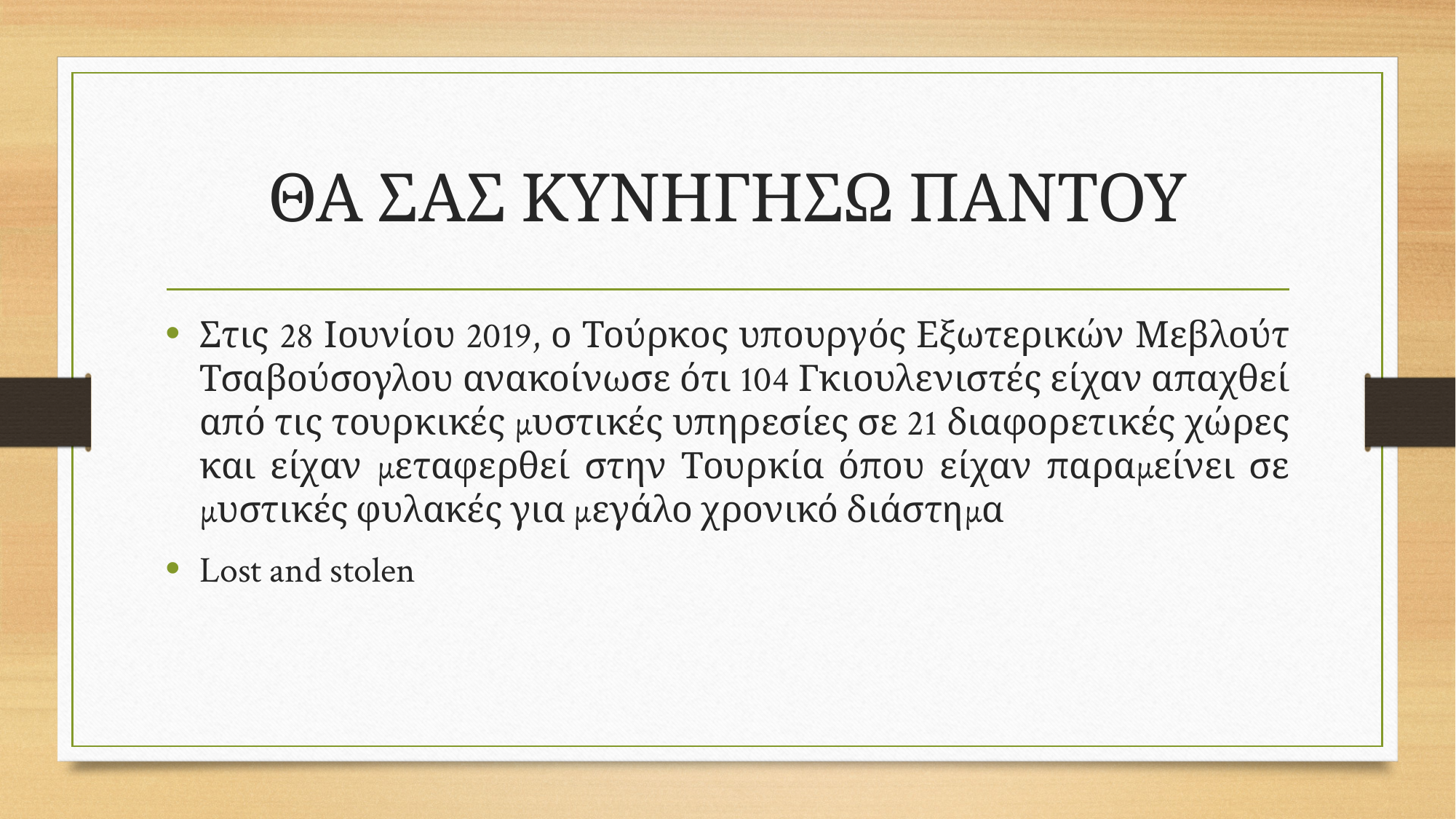

# ΘΑ ΣΑΣ ΚΥΝΗΓΗΣΩ ΠΑΝΤΟΥ
Στις 28 Ιουνίου 2019, ο Τούρκος υπουργός Εξωτερικών Μεβλούτ Τσαβούσογλου ανακοίνωσε ότι 104 Γκιουλενιστές είχαν απαχθεί από τις τουρκικές μυστικές υπηρεσίες σε 21 διαφορετικές χώρες και είχαν μεταφερθεί στην Τουρκία όπου είχαν παραμείνει σε μυστικές φυλακές για μεγάλο χρονικό διάστημα
Lost and stolen